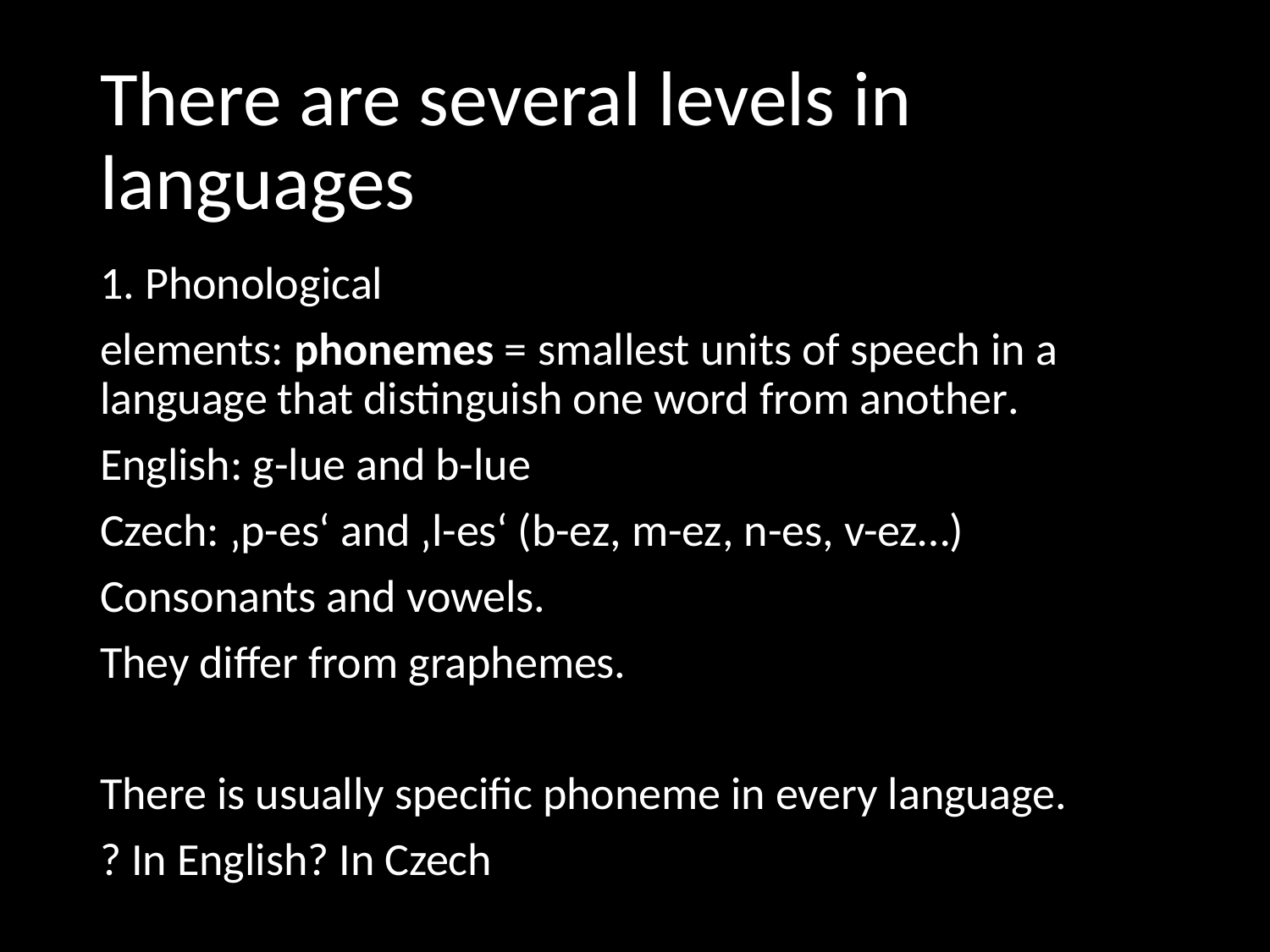

# There are several levels in languages
1. Phonological
elements: phonemes = smallest units of speech in a language that distinguish one word from another.
English: g-lue and b-lue
Czech: ‚p-es‘ and ‚l-es‘ (b-ez, m-ez, n-es, v-ez…)
Consonants and vowels.
They differ from graphemes.

There is usually specific phoneme in every language.
? In English? In Czech